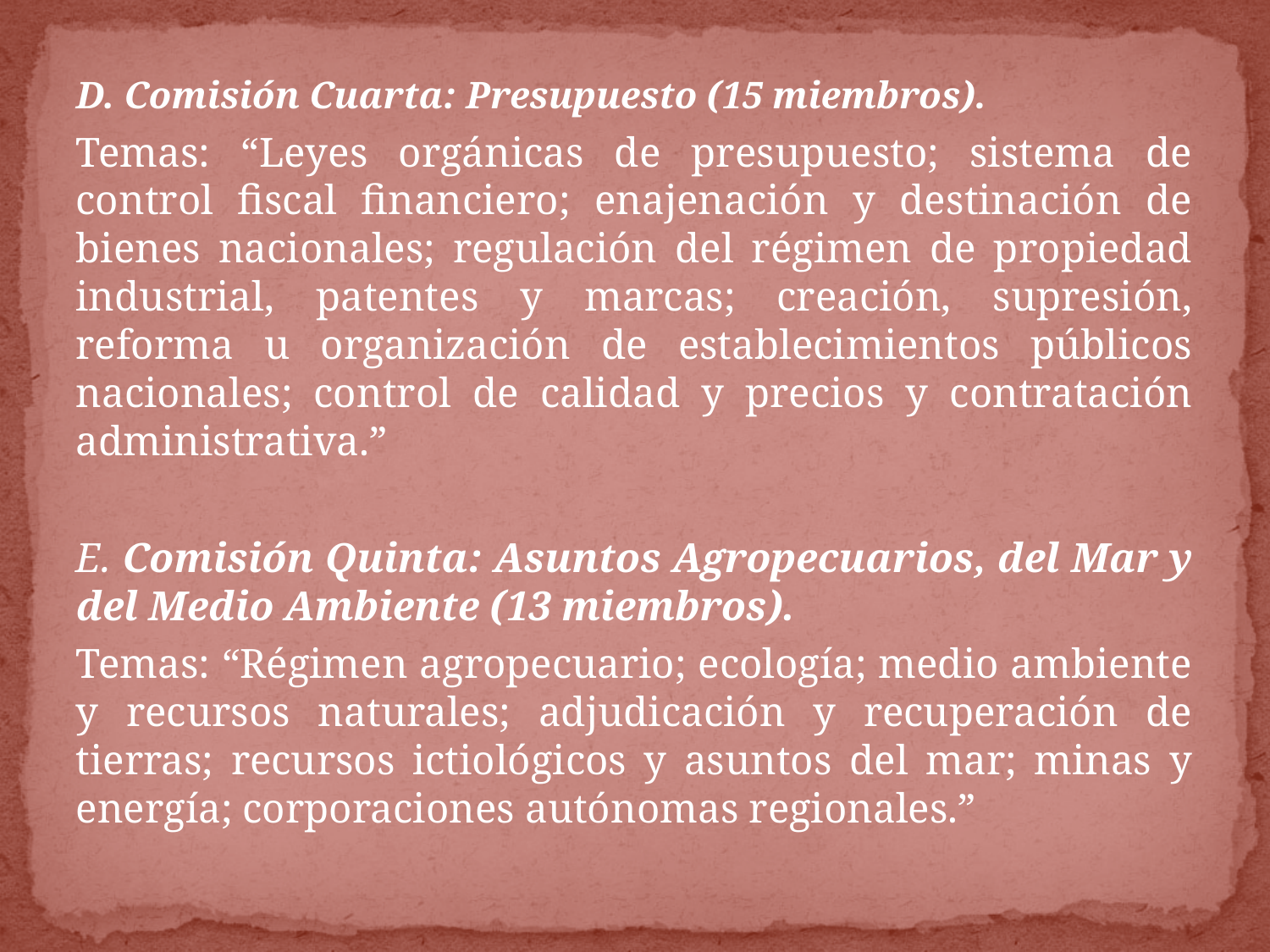

D. Comisión Cuarta: Presupuesto (15 miembros).
Temas: “Leyes orgánicas de presupuesto; sistema de control fiscal financiero; enajenación y destinación de bienes nacionales; regulación del régimen de propiedad industrial, patentes y marcas; creación, supresión, reforma u organización de establecimientos públicos nacionales; control de calidad y precios y contratación administrativa.”

E. Comisión Quinta: Asuntos Agropecuarios, del Mar y del Medio Ambiente (13 miembros).
Temas: “Régimen agropecuario; ecología; medio ambiente y recursos naturales; adjudicación y recuperación de tierras; recursos ictiológicos y asuntos del mar; minas y energía; corporaciones autónomas regionales.”